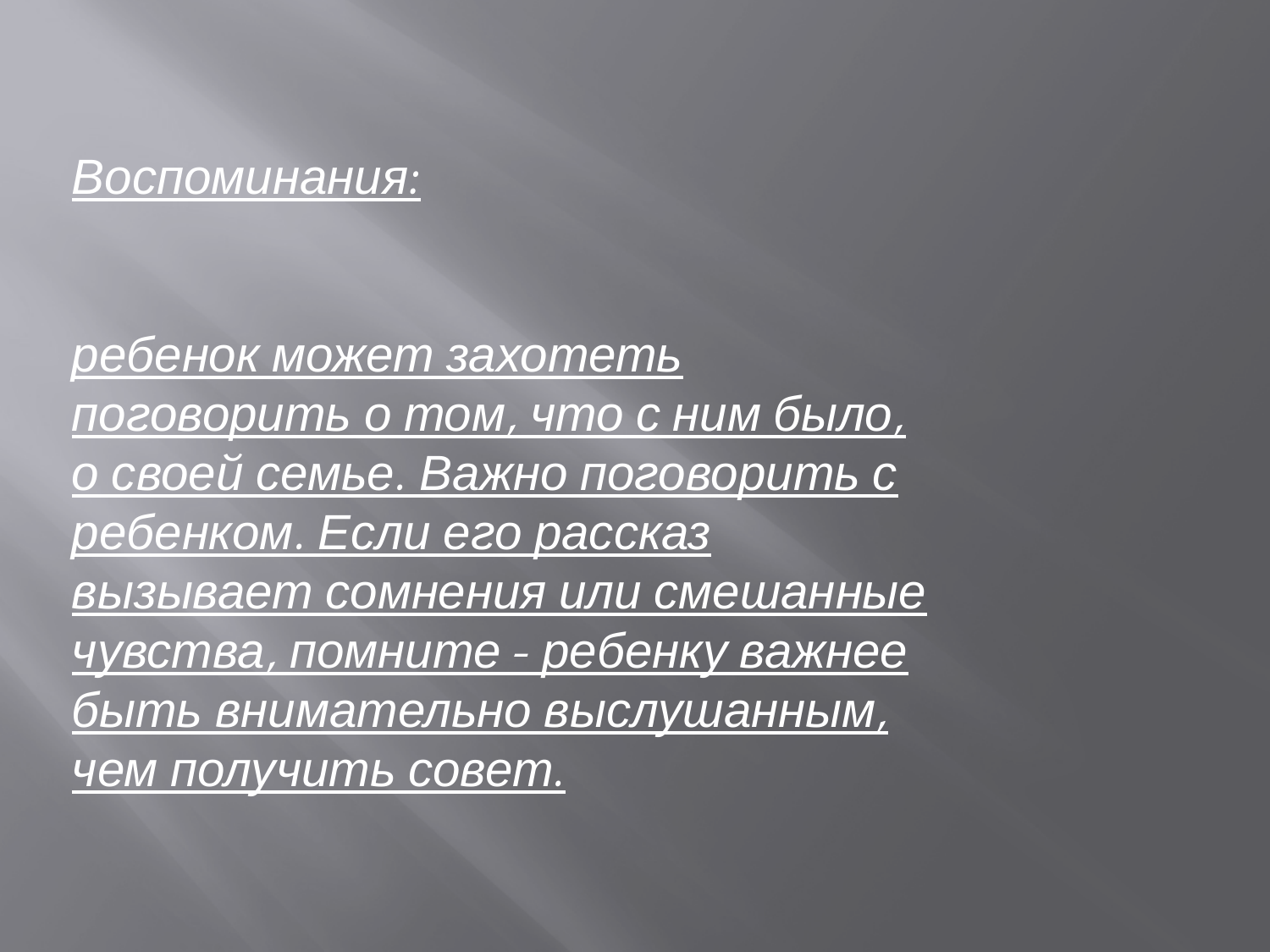

Воспоминания:

ребенок может захотеть поговорить о том, что с ним было, о своей семье. Важно поговорить с ребенком. Если его рассказ вызывает сомнения или смешанные чувства, помните - ребенку важнее быть внимательно выслушанным, чем получить совет.